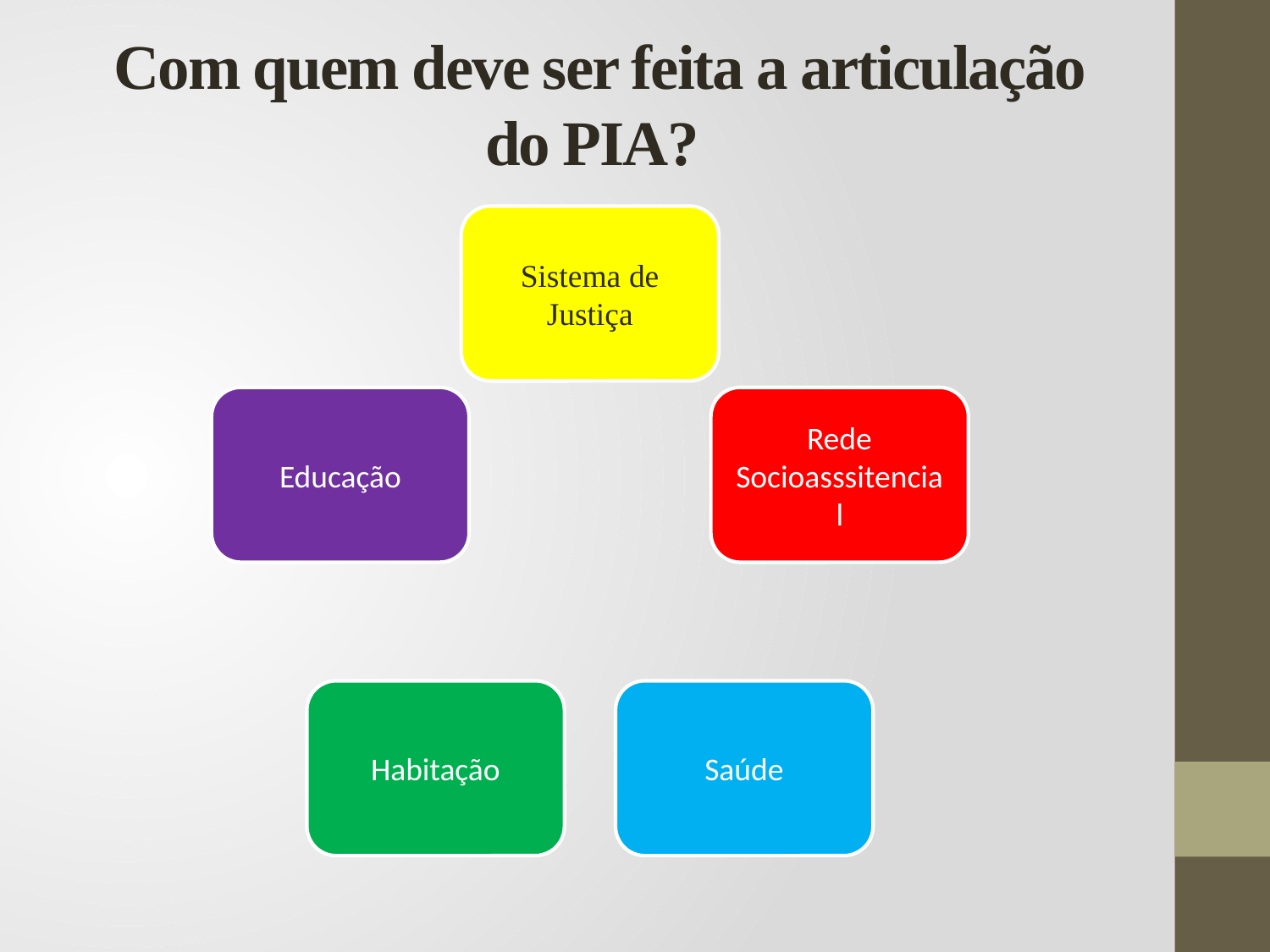

# Com quem deve ser feita a articulação do PIA?
Sistema de Justiça
Rede Socioasssitencial
Saúde
Habitação
Educação